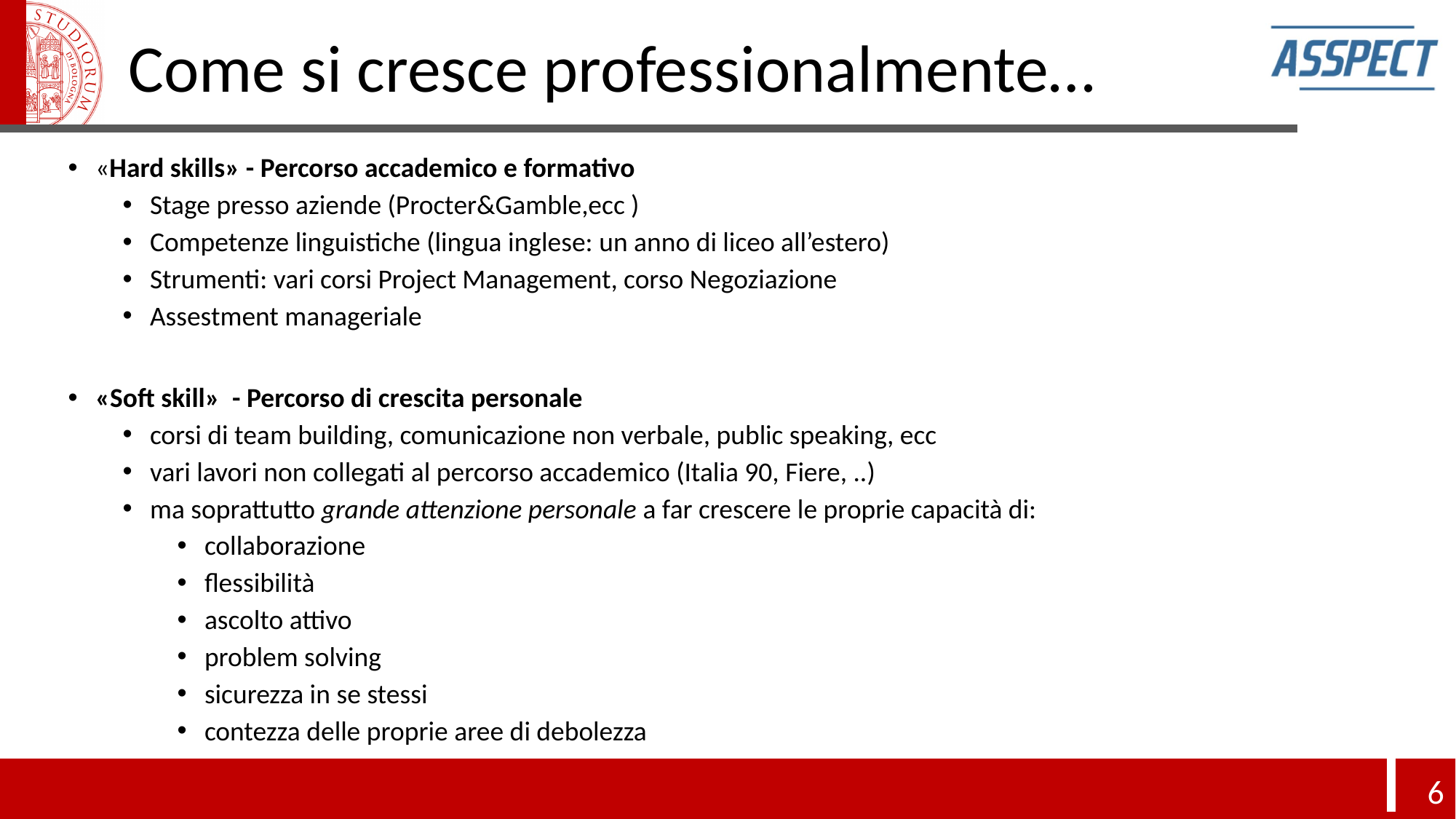

# Come si cresce professionalmente…
«Hard skills» - Percorso accademico e formativo
Stage presso aziende (Procter&Gamble,ecc )
Competenze linguistiche (lingua inglese: un anno di liceo all’estero)
Strumenti: vari corsi Project Management, corso Negoziazione
Assestment manageriale

«Soft skill»  - Percorso di crescita personale
corsi di team building, comunicazione non verbale, public speaking, ecc
vari lavori non collegati al percorso accademico (Italia 90, Fiere, ..)
ma soprattutto grande attenzione personale a far crescere le proprie capacità di:
collaborazione
flessibilità
ascolto attivo
problem solving
sicurezza in se stessi
contezza delle proprie aree di debolezza

6